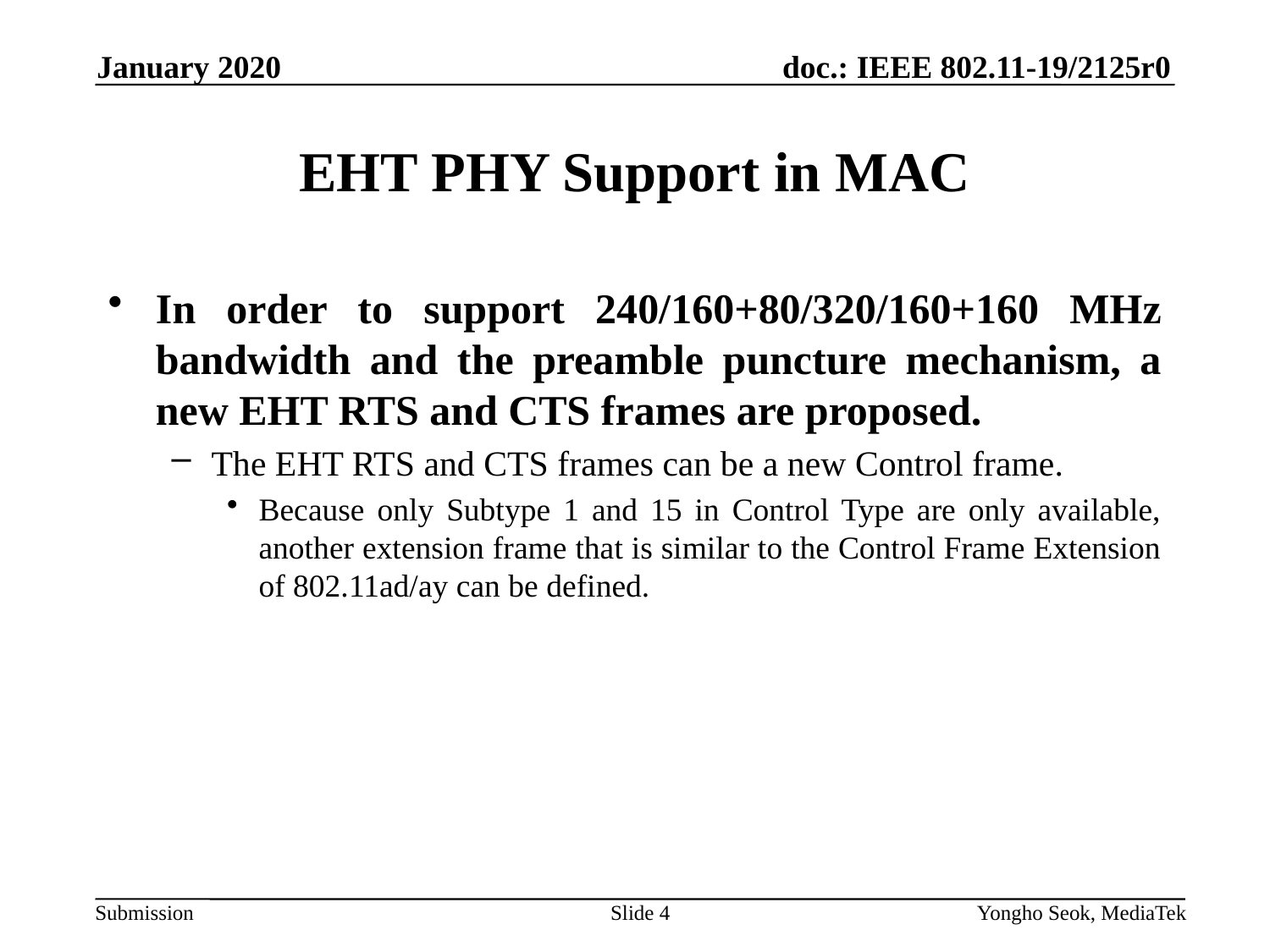

January 2020
# EHT PHY Support in MAC
In order to support 240/160+80/320/160+160 MHz bandwidth and the preamble puncture mechanism, a new EHT RTS and CTS frames are proposed.
The EHT RTS and CTS frames can be a new Control frame.
Because only Subtype 1 and 15 in Control Type are only available, another extension frame that is similar to the Control Frame Extension of 802.11ad/ay can be defined.
Slide 4
Yongho Seok, MediaTek